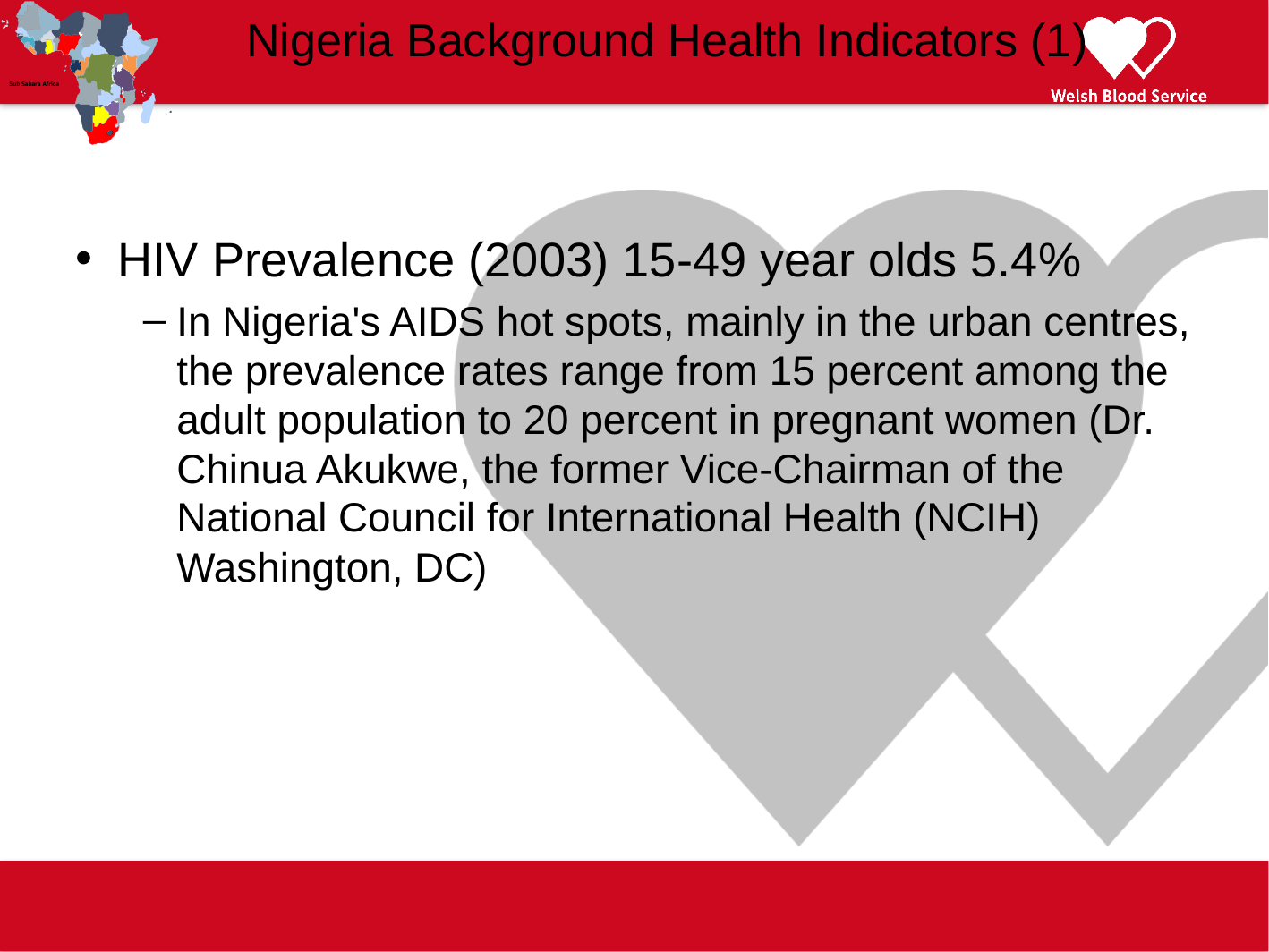

HIV Prevalence (2003) 15-49 year olds 5.4%
In Nigeria's AIDS hot spots, mainly in the urban centres, the prevalence rates range from 15 percent among the adult population to 20 percent in pregnant women (Dr. Chinua Akukwe, the former Vice-Chairman of the National Council for International Health (NCIH) Washington, DC)
Nigeria Background Health Indicators (1)